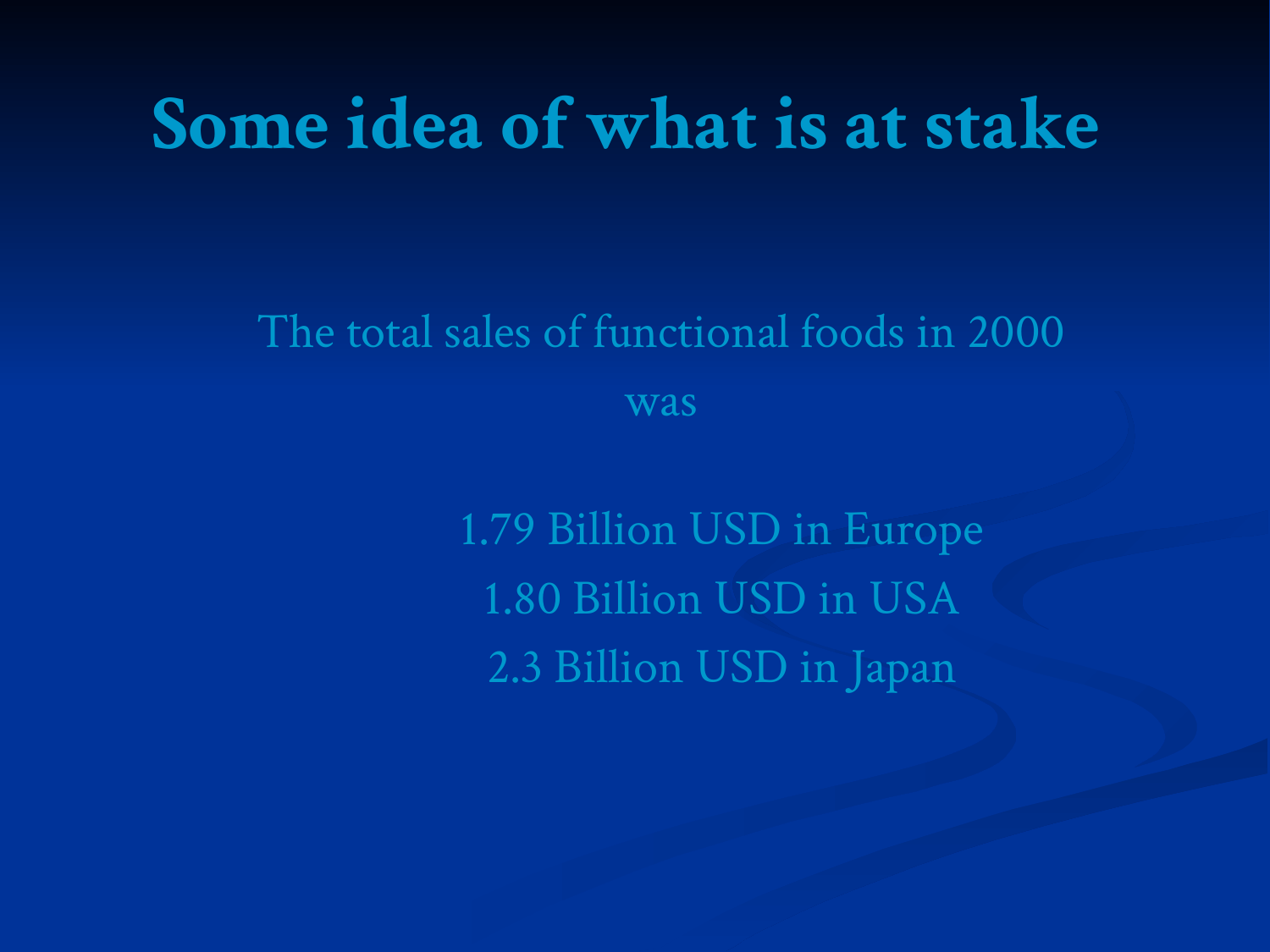

# Some idea of what is at stake

The total sales of functional foods in 2000
was

		1.79 Billion USD in Europe
		1.80 Billion USD in USA
		2.3 Billion USD in Japan